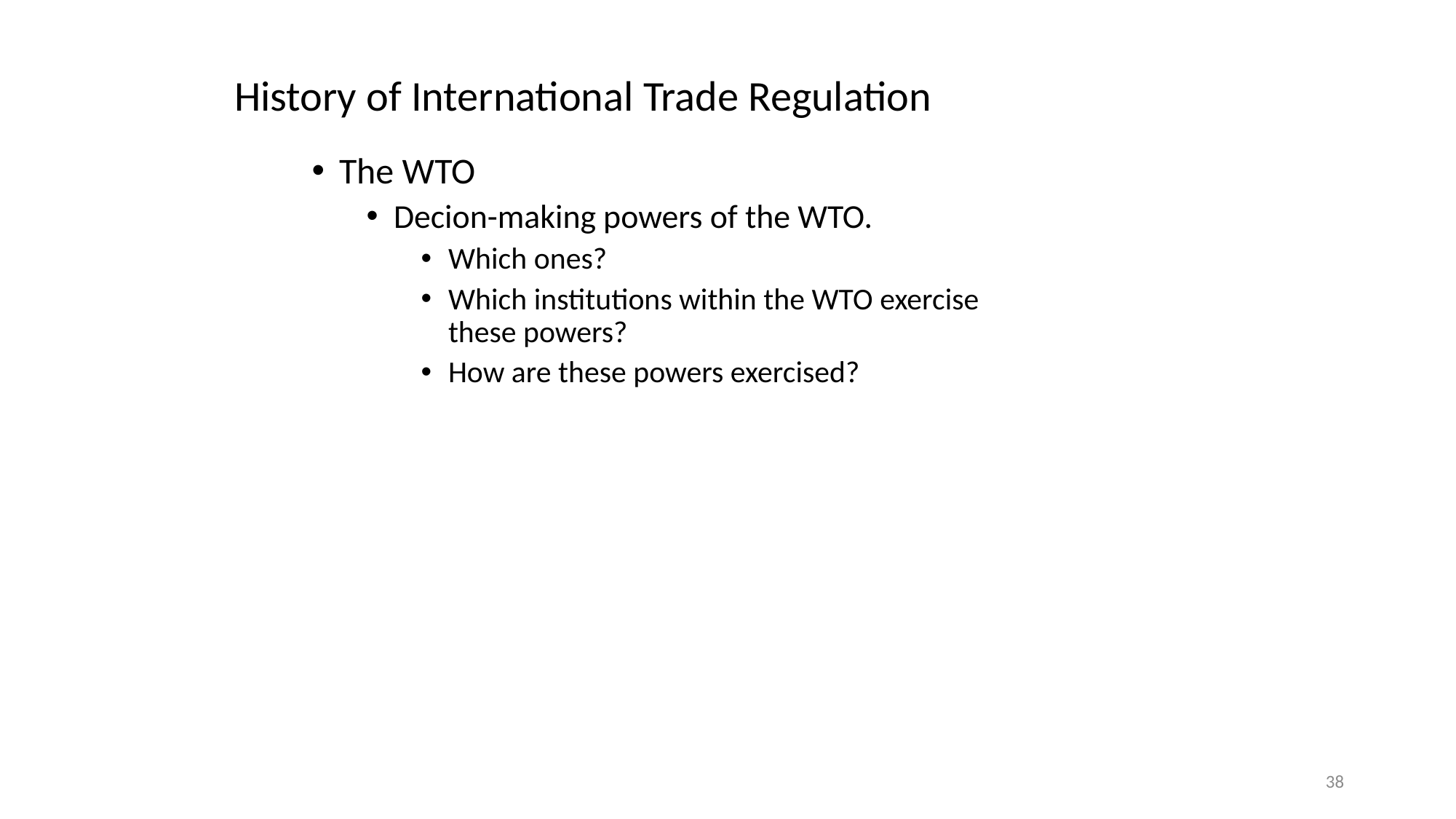

# History of International Trade Regulation
The WTO
Decion-making powers of the WTO.
Which ones?
Which institutions within the WTO exercise these powers?
How are these powers exercised?

38